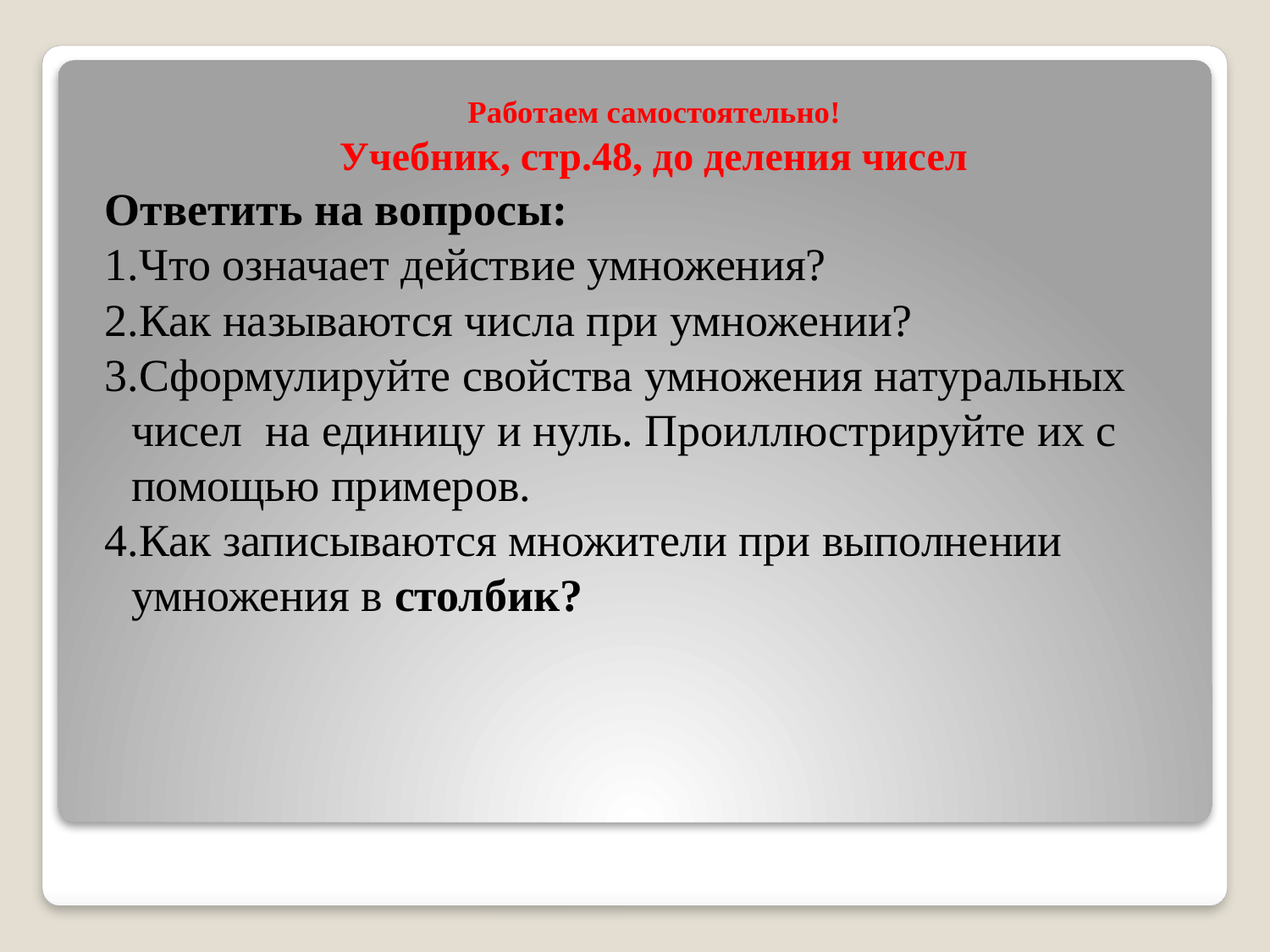

Работаем самостоятельно!
Учебник, стр.48, до деления чисел
Ответить на вопросы:
1.Что означает действие умножения?
2.Как называются числа при умножении?
3.Сформулируйте свойства умножения натуральных чисел  на единицу и нуль. Проиллюстрируйте их с помощью примеров.
4.Как записываются множители при выполнении умножения в столбик?
#